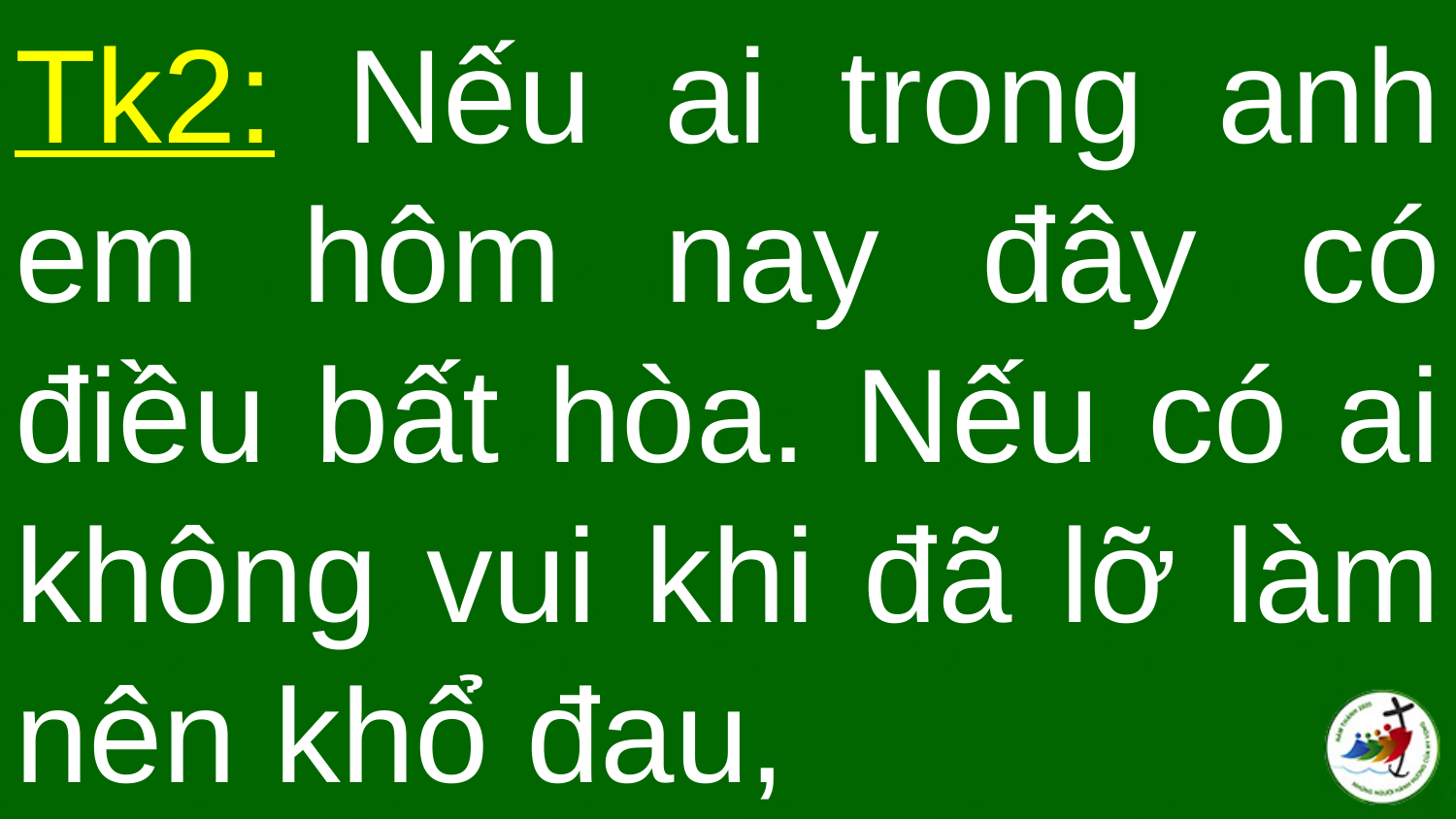

# Tk2: Nếu ai trong anh em hôm nay đây có điều bất hòa. Nếu có ai không vui khi đã lỡ làm nên khổ đau,